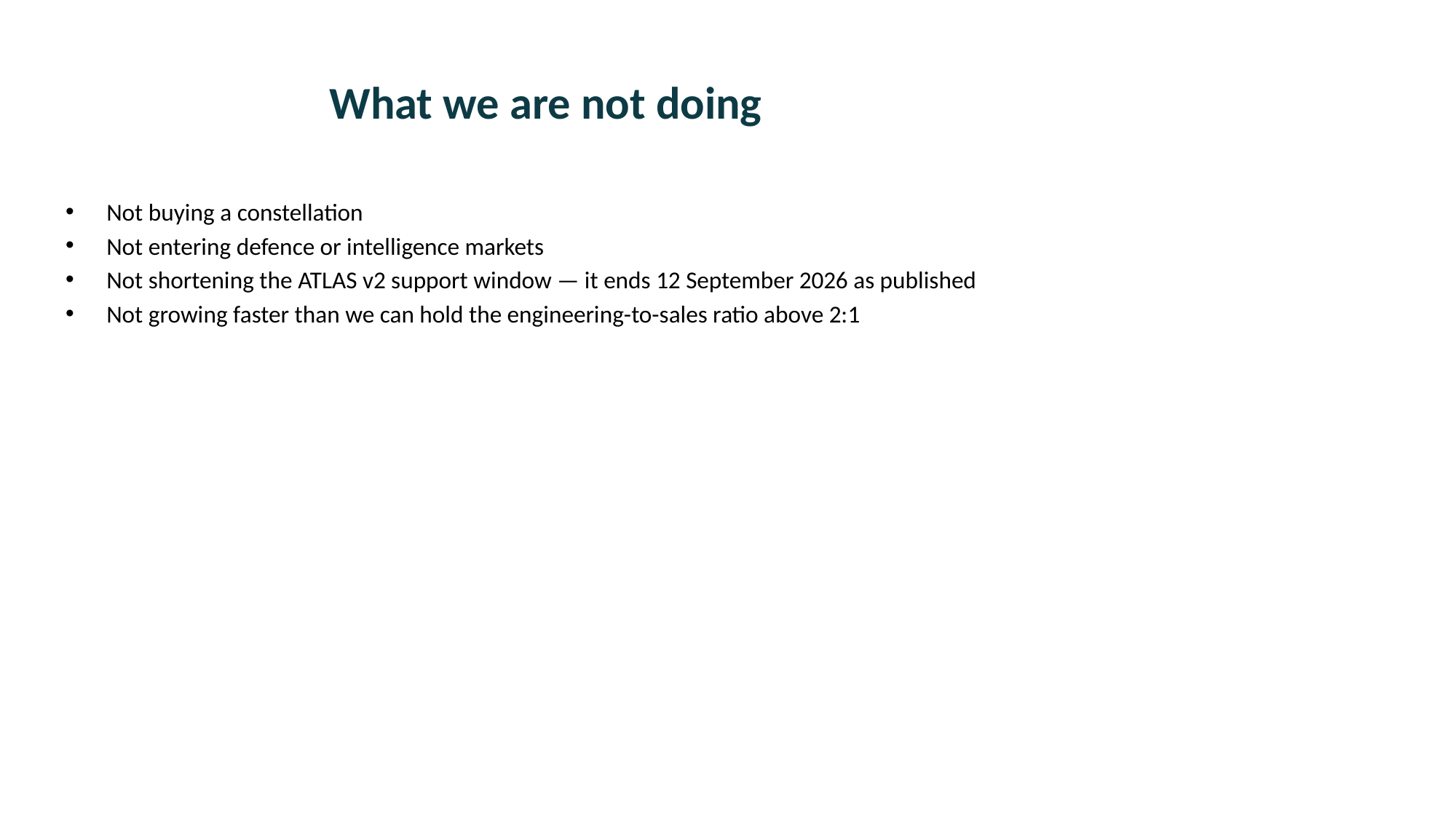

# What we are not doing
Not buying a constellation
Not entering defence or intelligence markets
Not shortening the ATLAS v2 support window — it ends 12 September 2026 as published
Not growing faster than we can hold the engineering-to-sales ratio above 2:1